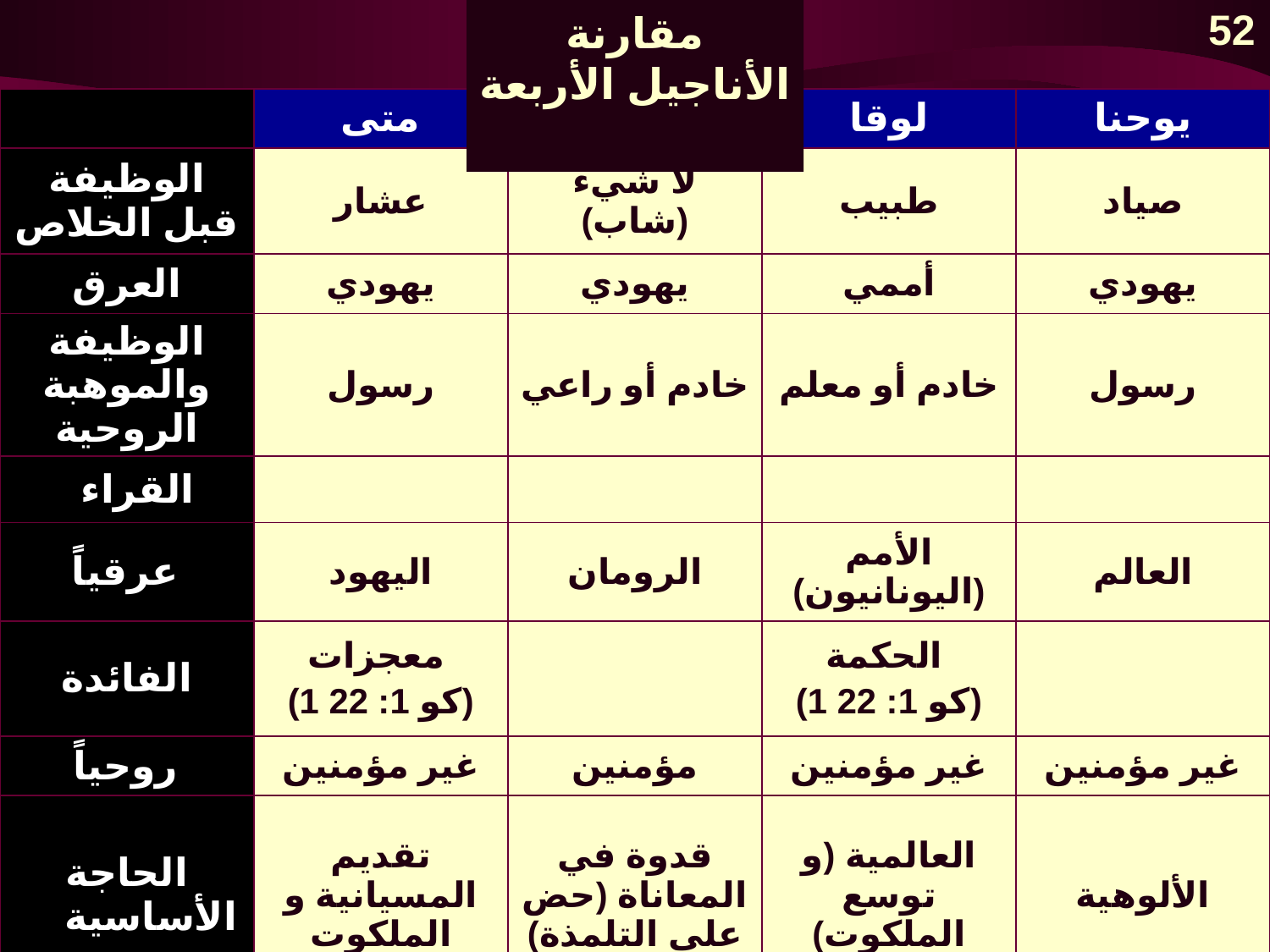

52
# مقارنة الأناجيل الأربعة
|  | متى | مرقس | لوقا | يوحنا |
| --- | --- | --- | --- | --- |
| الوظيفة قبل الخلاص | عشار | لا شيء (شاب) | طبيب | صياد |
| العرق | يهودي | يهودي | أممي | يهودي |
| الوظيفة والموهبة الروحية | رسول | خادم أو راعي | خادم أو معلم | رسول |
| القراء |  |  |  |  |
| عرقياً | اليهود | الرومان | الأمم (اليونانيون) | العالم |
| الفائدة | معجزات (1 كو 1: 22) |  | الحكمة (1 كو 1: 22) |  |
| روحياً | غير مؤمنين | مؤمنين | غير مؤمنين | غير مؤمنين |
| الحاجة الأساسية | تقديم المسيانية و الملكوت | قدوة في المعاناة (حض على التلمذة) | العالمية (و توسع الملكوت) | الألوهية |